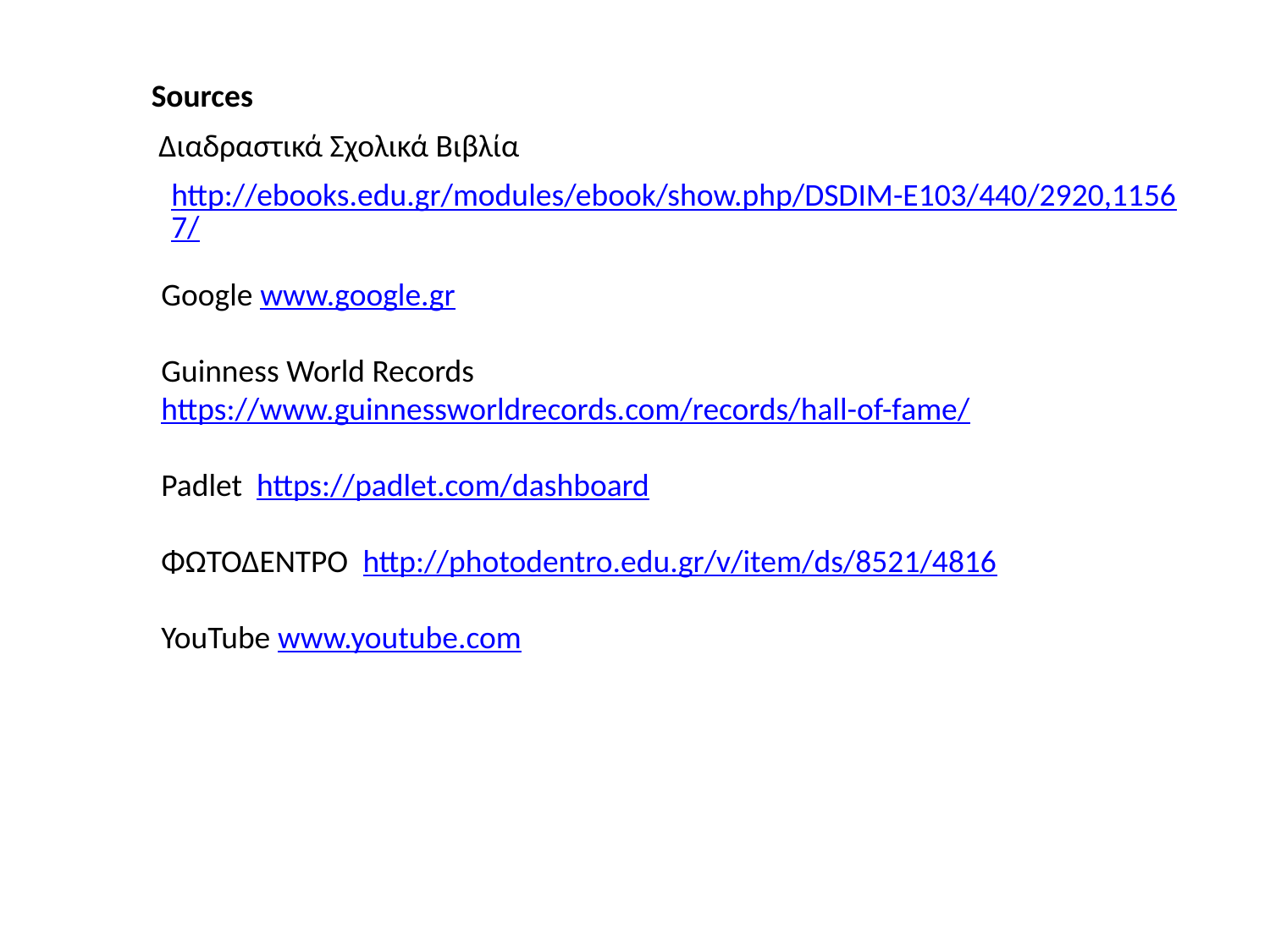

Sources
 Διαδραστικά Σχολικά Βιβλία
http://ebooks.edu.gr/modules/ebook/show.php/DSDIM-E103/440/2920,11567/
Google www.google.gr

Guinness World Records https://www.guinnessworldrecords.com/records/hall-of-fame/

Padlet  https://padlet.com/dashboard

ΦΩΤΟΔΕΝΤΡΟ  http://photodentro.edu.gr/v/item/ds/8521/4816

YouTube www.youtube.com